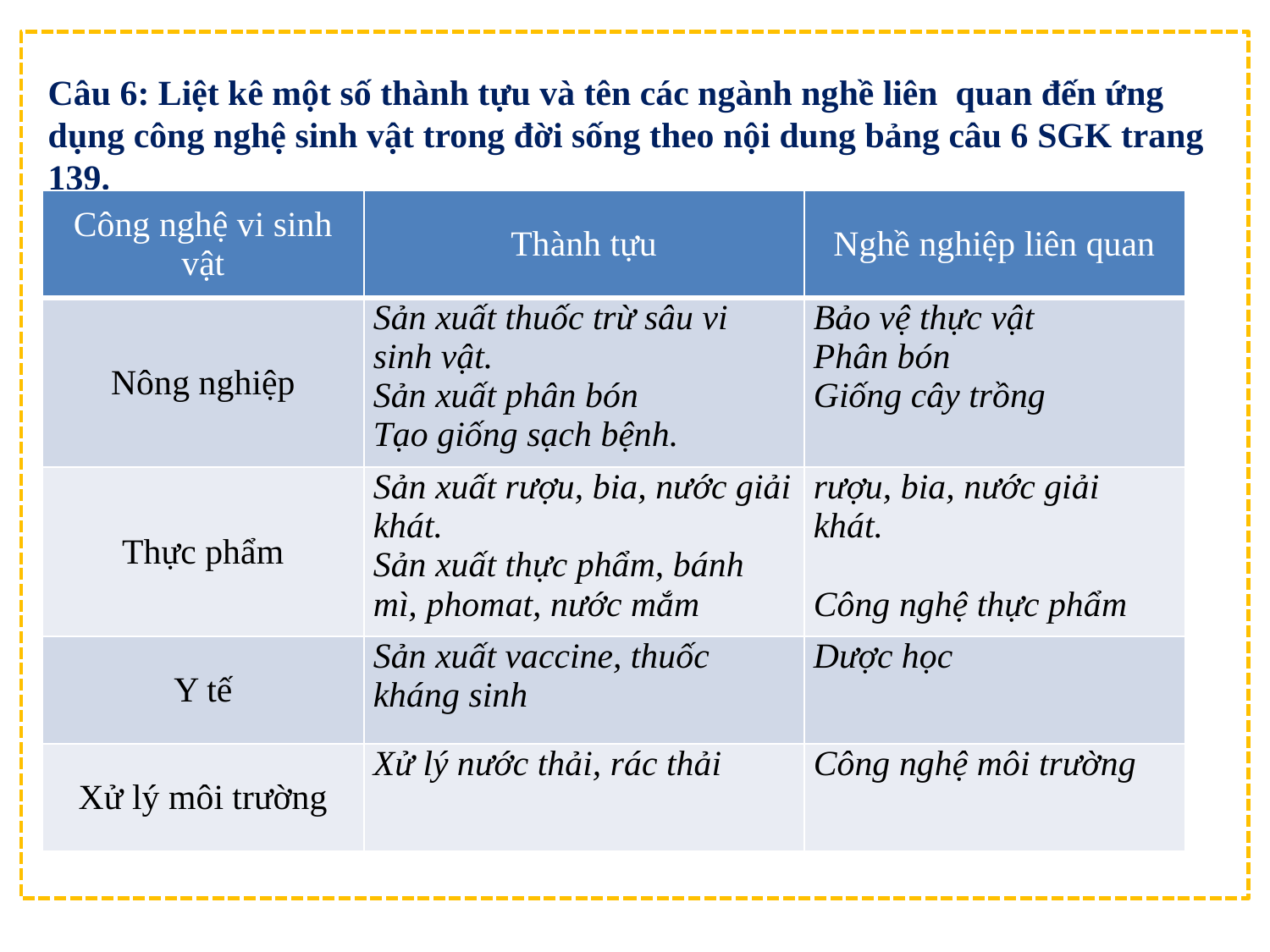

Câu 6: Liệt kê một số thành tựu và tên các ngành nghề liên  quan đến ứng dụng công nghệ sinh vật trong đời sống theo nội dung bảng câu 6 SGK trang 139.
| Công nghệ vi sinh vật | Thành tựu | Nghề nghiệp liên quan |
| --- | --- | --- |
| Nông nghiệp | Sản xuất thuốc trừ sâu vi sinh vật. Sản xuất phân bón Tạo giống sạch bệnh. | Bảo vệ thực vật Phân bón Giống cây trồng |
| Thực phẩm | Sản xuất rượu, bia, nước giải khát. Sản xuất thực phẩm, bánh mì, phomat, nước mắm | rượu, bia, nước giải khát. Công nghệ thực phẩm |
| Y tế | Sản xuất vaccine, thuốc kháng sinh | Dược học |
| Xử lý môi trường | Xử lý nước thải, rác thải | Công nghệ môi trường |